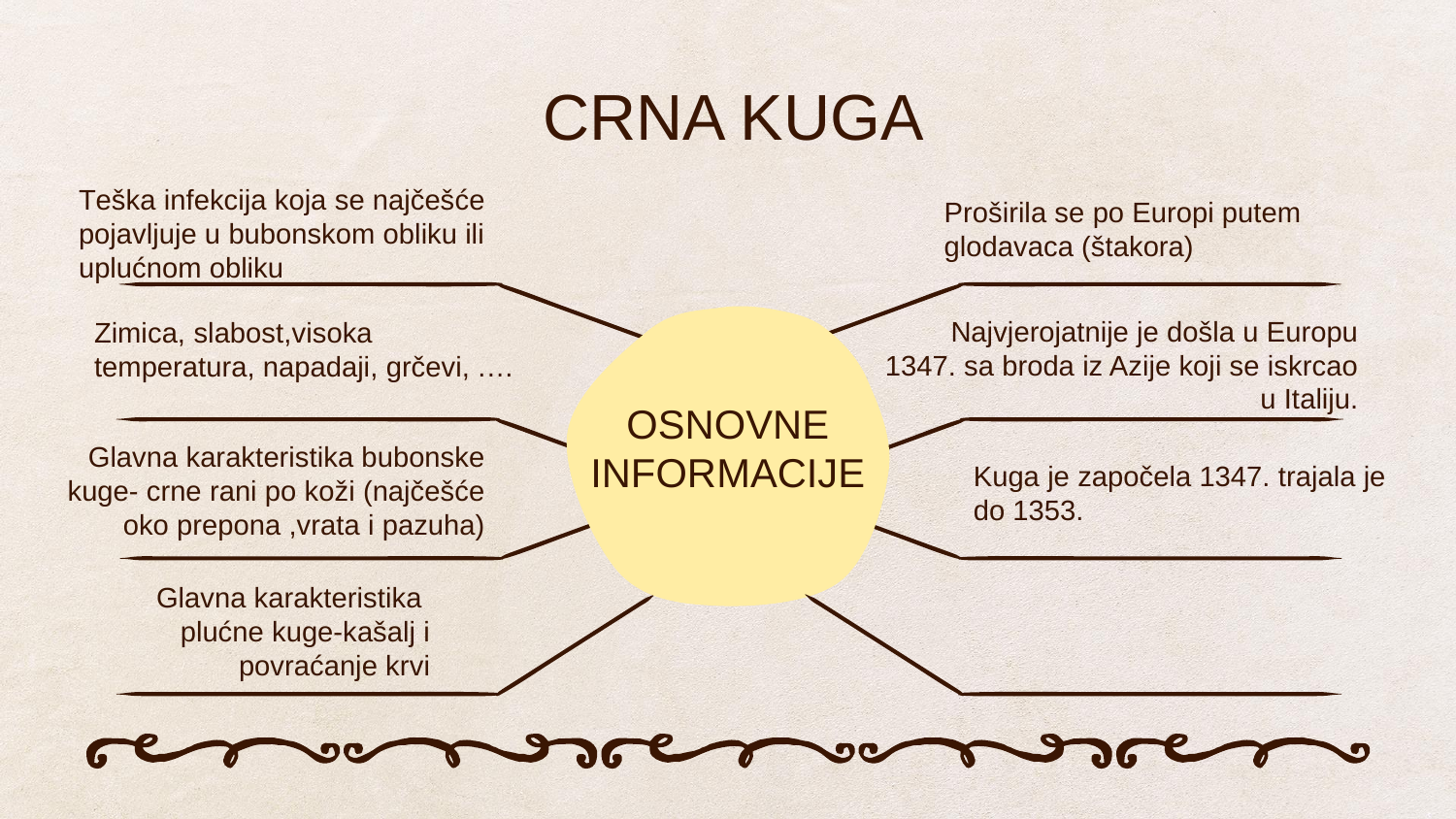

# CRNA KUGA
Proširila se po Europi putem glodavaca (štakora)
Teška infekcija koja se najčešće pojavljuje u bubonskom obliku ili uplućnom obliku

Zimica, slabost,visoka temperatura, napadaji, grčevi, .…
Najvjerojatnije je došla u Europu 1347. sa broda iz Azije koji se iskrcao u Italiju.
OSNOVNE
INFORMACIJE

Glavna karakteristika bubonske kuge- crne rani po koži (najčešće oko prepona ,vrata i pazuha)
Kuga je započela 1347. trajala je do 1353.

Glavna karakteristika  plućne kuge-kašalj i povraćanje krvi